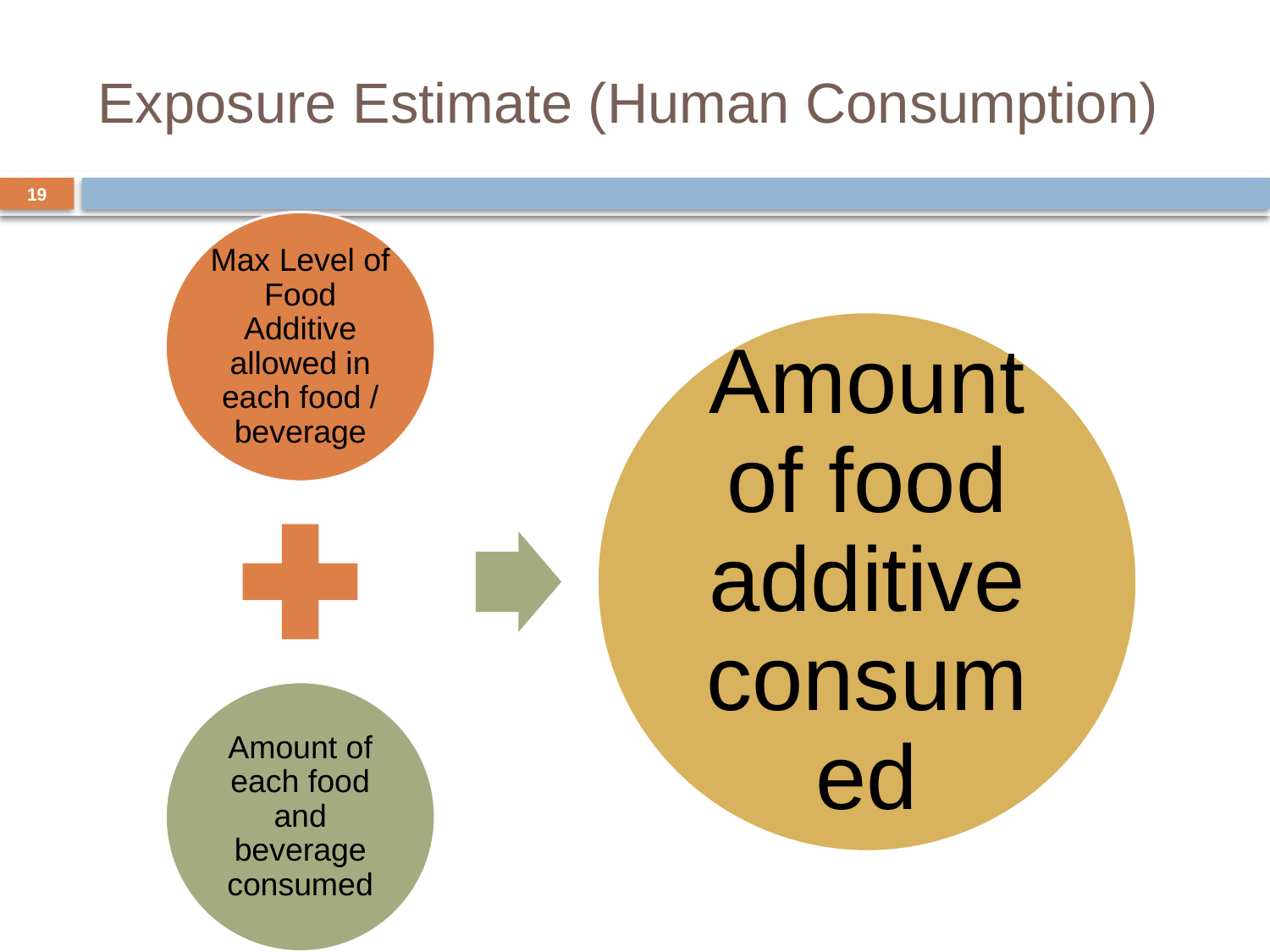

# Exposure Estimate (Human Consumption)
19
Max Level of Food Additive allowed in each food / beverage

Amount of each food and beverage consumed

Amount of food additive consumed